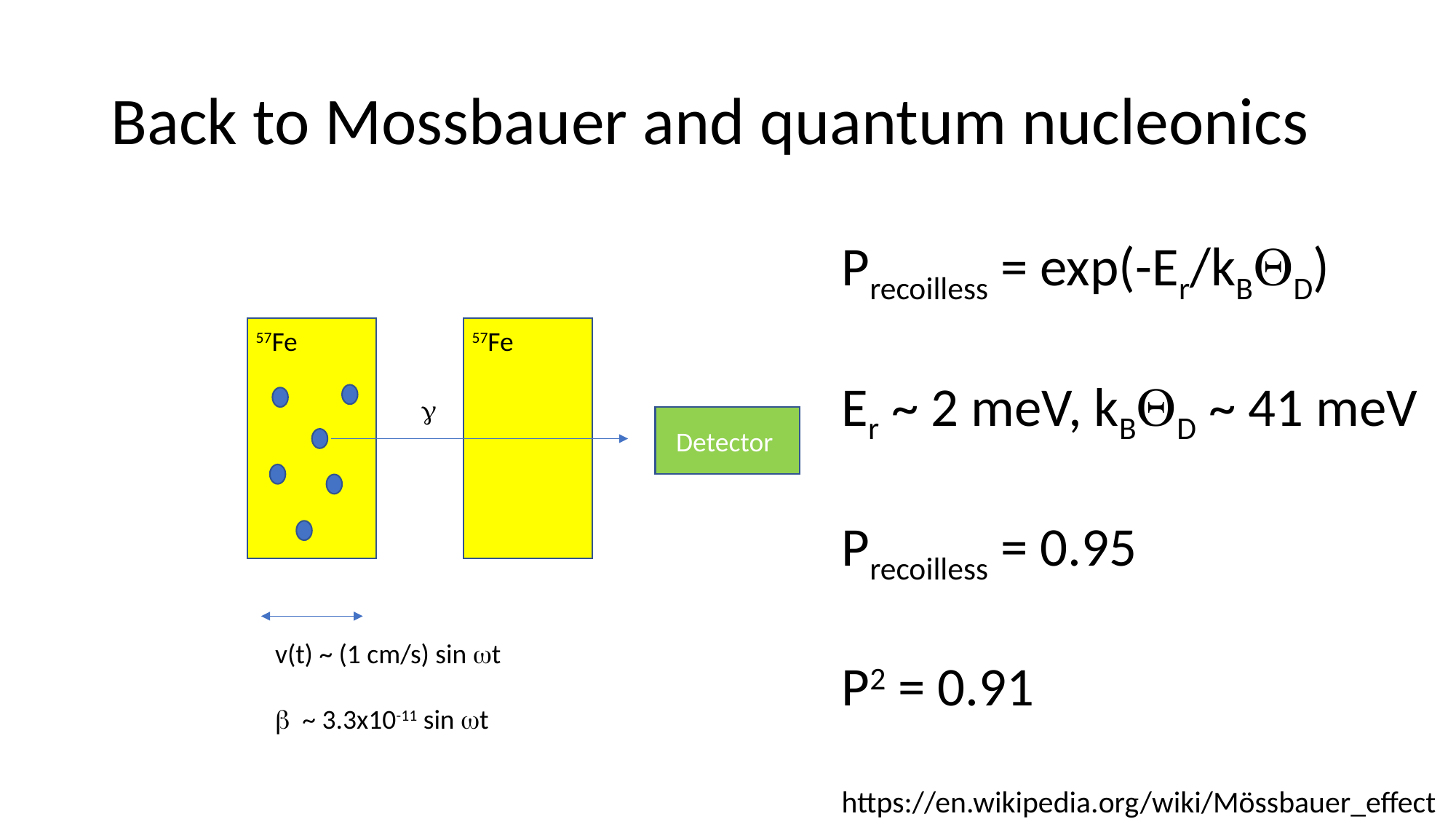

# Back to Mossbauer and quantum nucleonics
Precoilless = exp(-Er/kBΘD)

Er ~ 2 meV, kBΘD ~ 41 meV

Precoilless = 0.95

P2 = 0.91

https://en.wikipedia.org/wiki/Mössbauer_effect
57Fe

57Fe

γ

Detector

v(t) ~ (1 cm/s) sin ωt

β  ~ 3.3x10-11 sin ωt